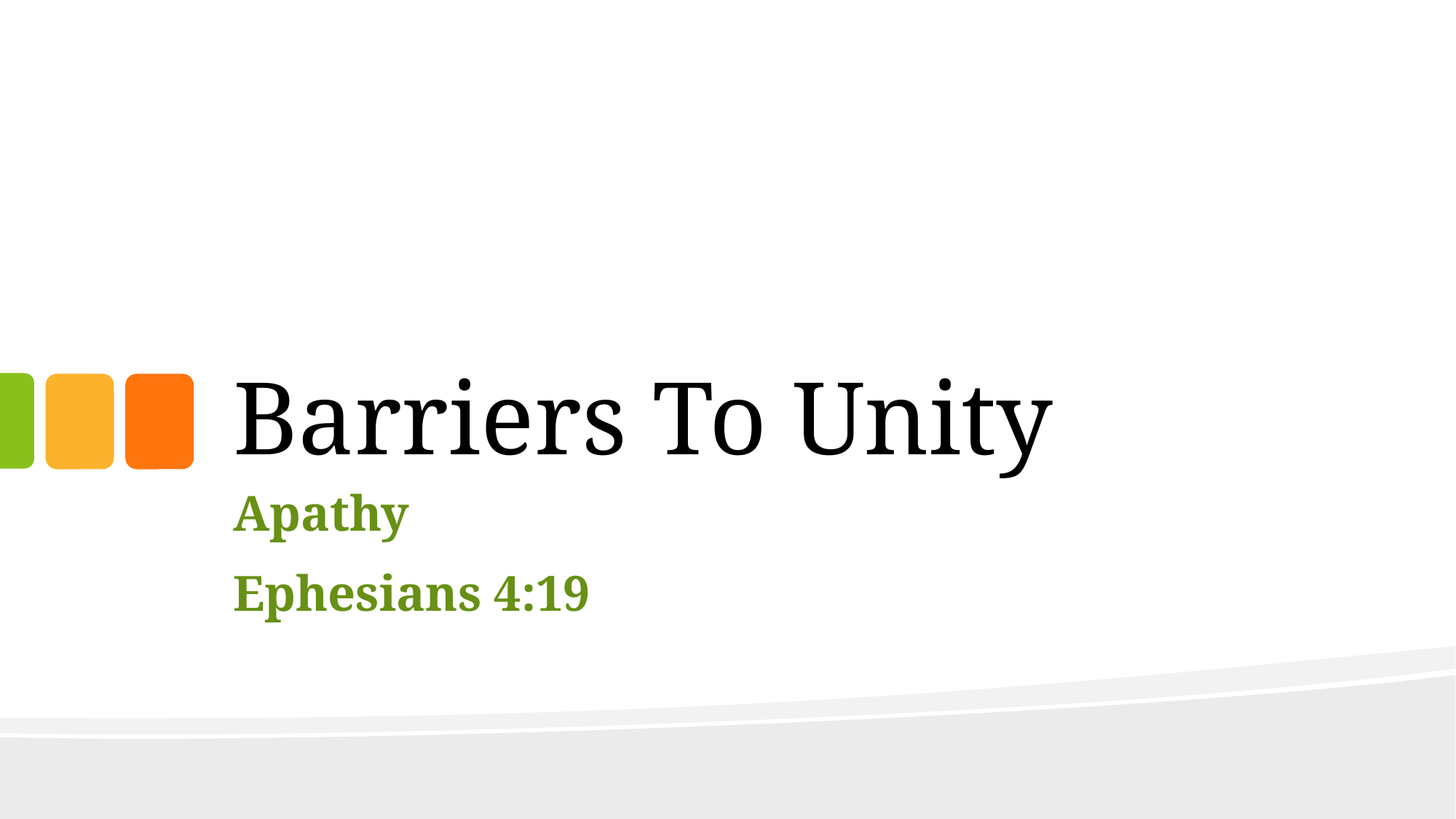

# Barriers To Unity
Apathy
Ephesians 4:19